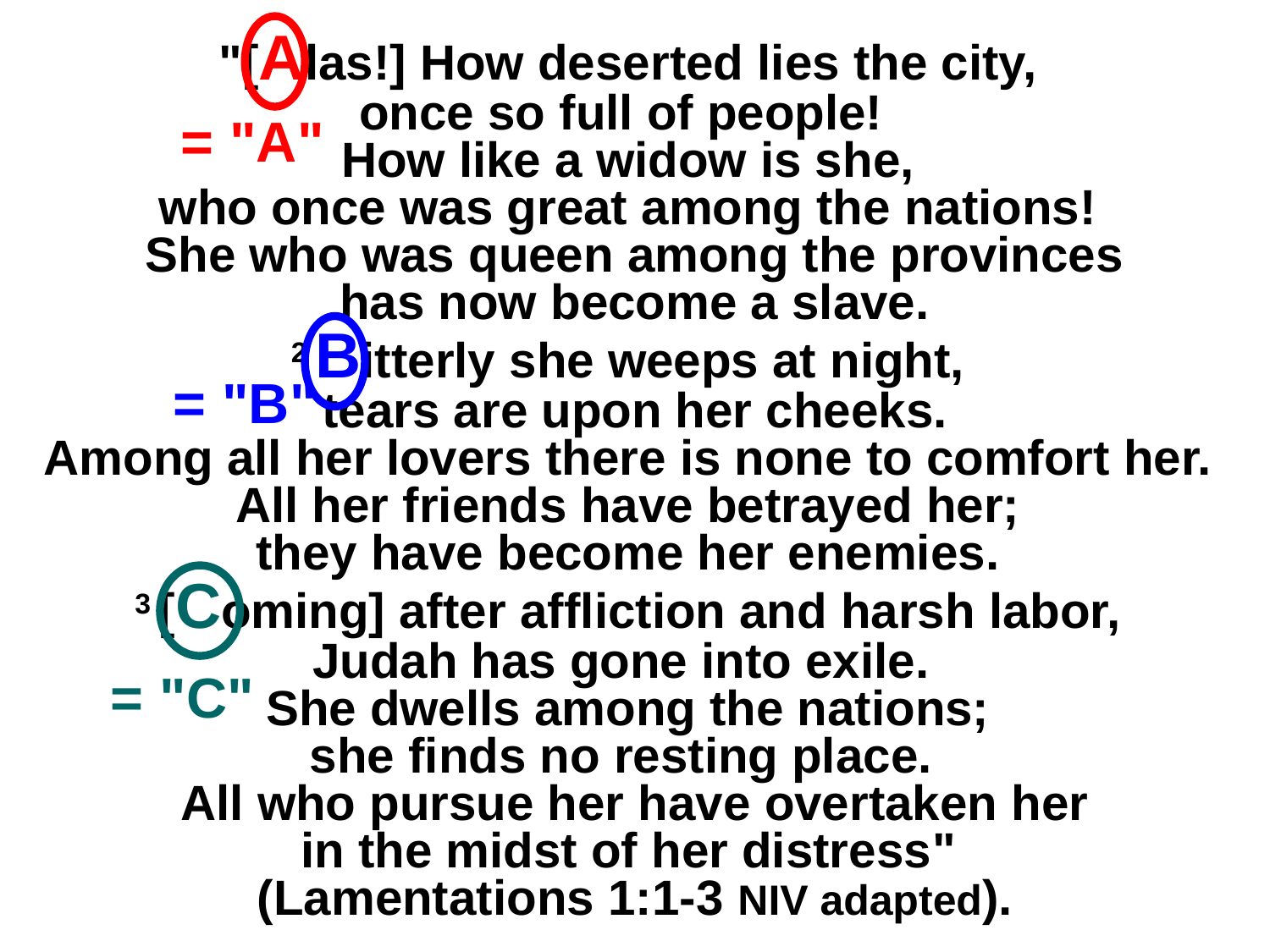

# "[Alas!] How deserted lies the city, once so full of people! How like a widow is she, who once was great among the nations! She who was queen among the provinces has now become a slave. 2 Bitterly she weeps at night, tears are upon her cheeks. Among all her lovers there is none to comfort her. All her friends have betrayed her; they have become her enemies. 3 [Coming] after affliction and harsh labor, Judah has gone into exile. She dwells among the nations; she finds no resting place. All who pursue her have overtaken her in the midst of her distress" (Lamentations 1:1-3 NIV adapted).

= "A"

= "B"

= "C"